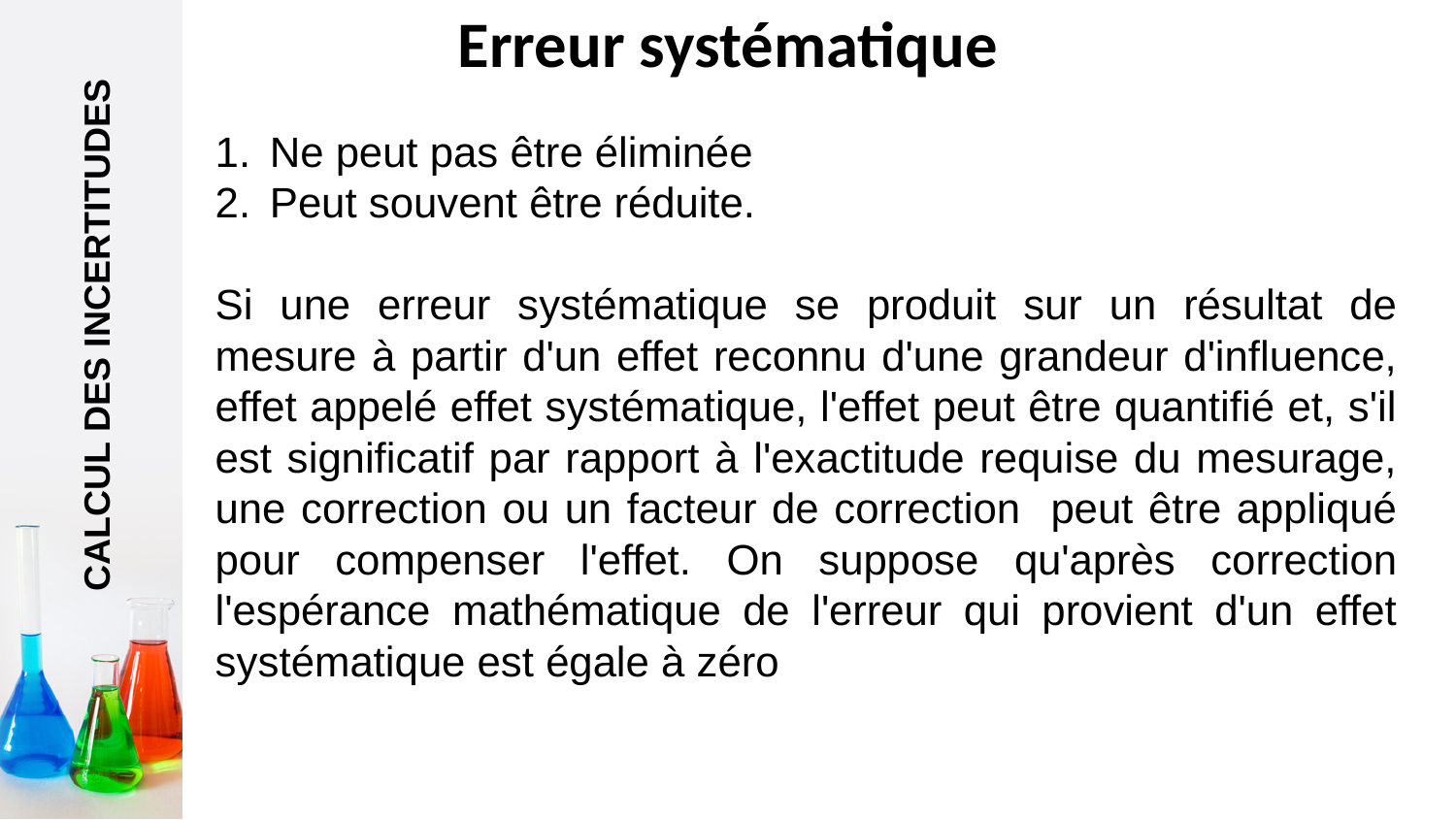

# Erreur systématique

Ne peut pas être éliminée
Peut souvent être réduite.

Si une erreur systématique se produit sur un résultat de mesure à partir d'un effet reconnu d'une grandeur d'influence, effet appelé effet systématique, l'effet peut être quantifié et, s'il est significatif par rapport à l'exactitude requise du mesurage, une correction ou un facteur de correction  peut être appliqué pour compenser l'effet. On suppose qu'après correction l'espérance mathématique de l'erreur qui provient d'un effet systématique est égale à zéro

CALCUL DES INCERTITUDES